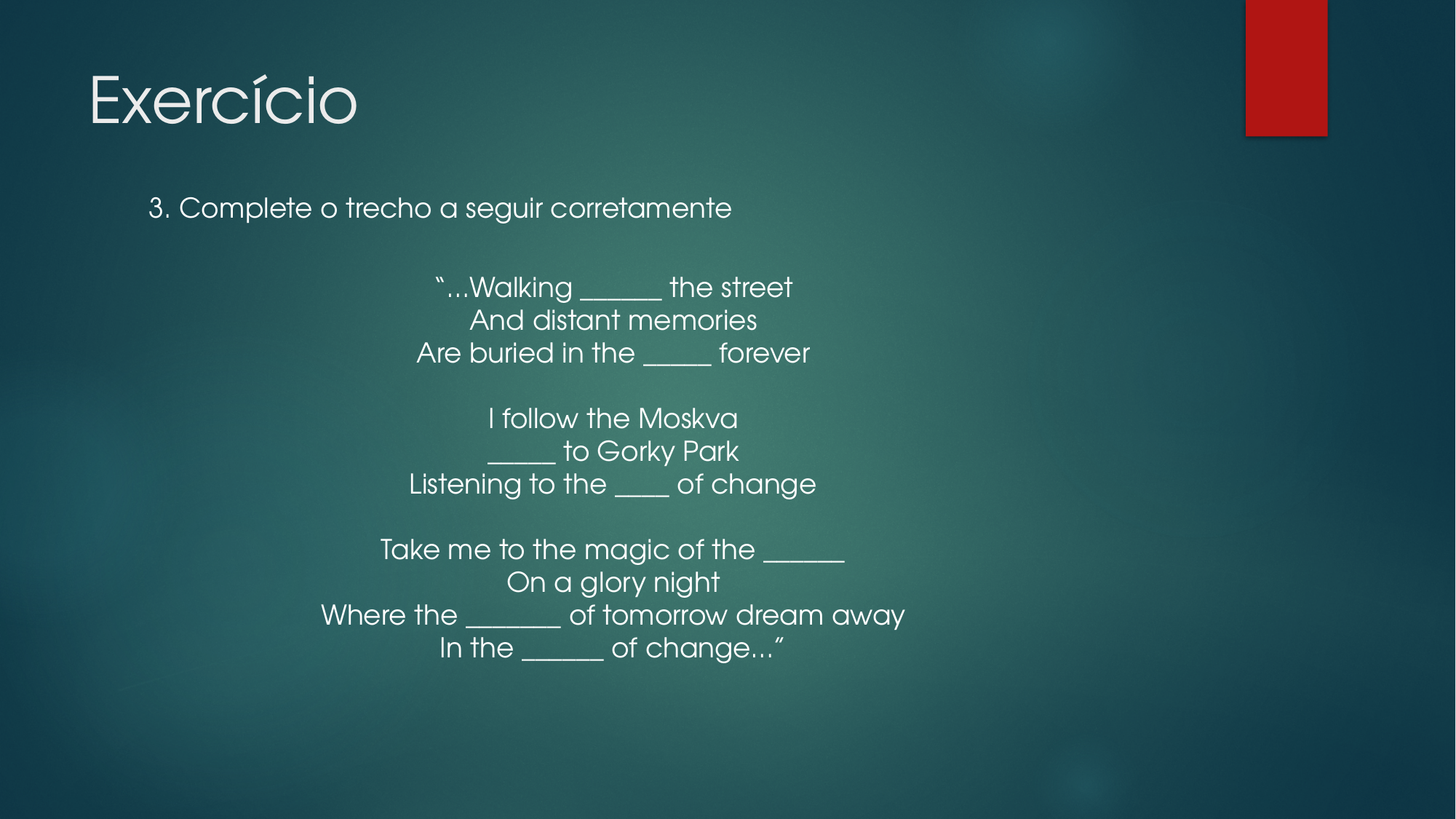

# Exercício
3. Complete o trecho a seguir corretamente
“…Walking ______ the street
And distant memories
Are buried in the _____ forever

I follow the Moskva
_____ to Gorky Park
Listening to the ____ of change
Take me to the magic of the ______
On a glory night
Where the _______ of tomorrow dream away
In the ______ of change…”